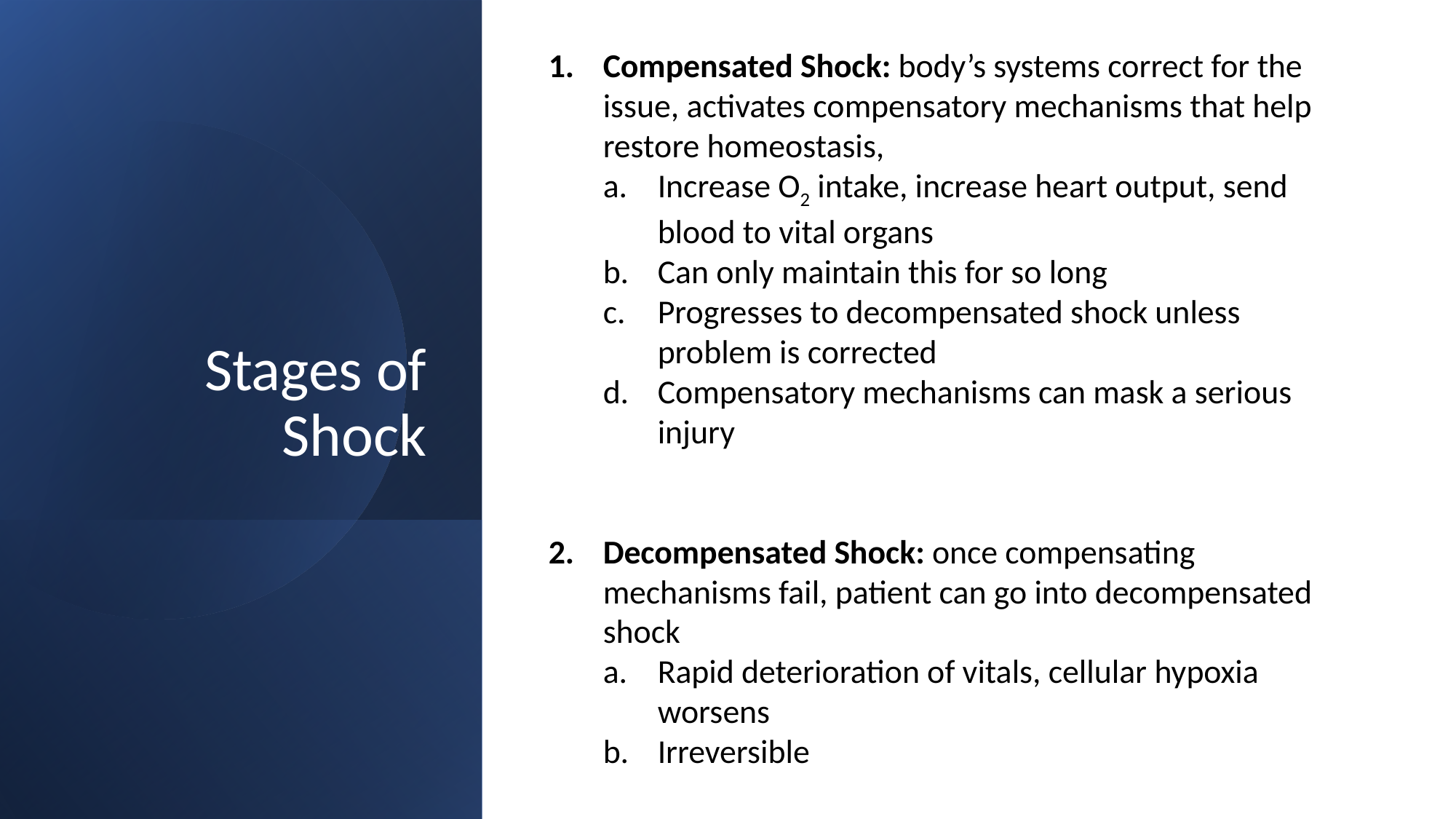

Compensated Shock: body’s systems correct for the issue, activates compensatory mechanisms that help restore homeostasis,
Increase O2 intake, increase heart output, send blood to vital organs
Can only maintain this for so long
Progresses to decompensated shock unless problem is corrected
Compensatory mechanisms can mask a serious injury

Decompensated Shock: once compensating mechanisms fail, patient can go into decompensated shock
Rapid deterioration of vitals, cellular hypoxia worsens
Irreversible
# Stages of Shock